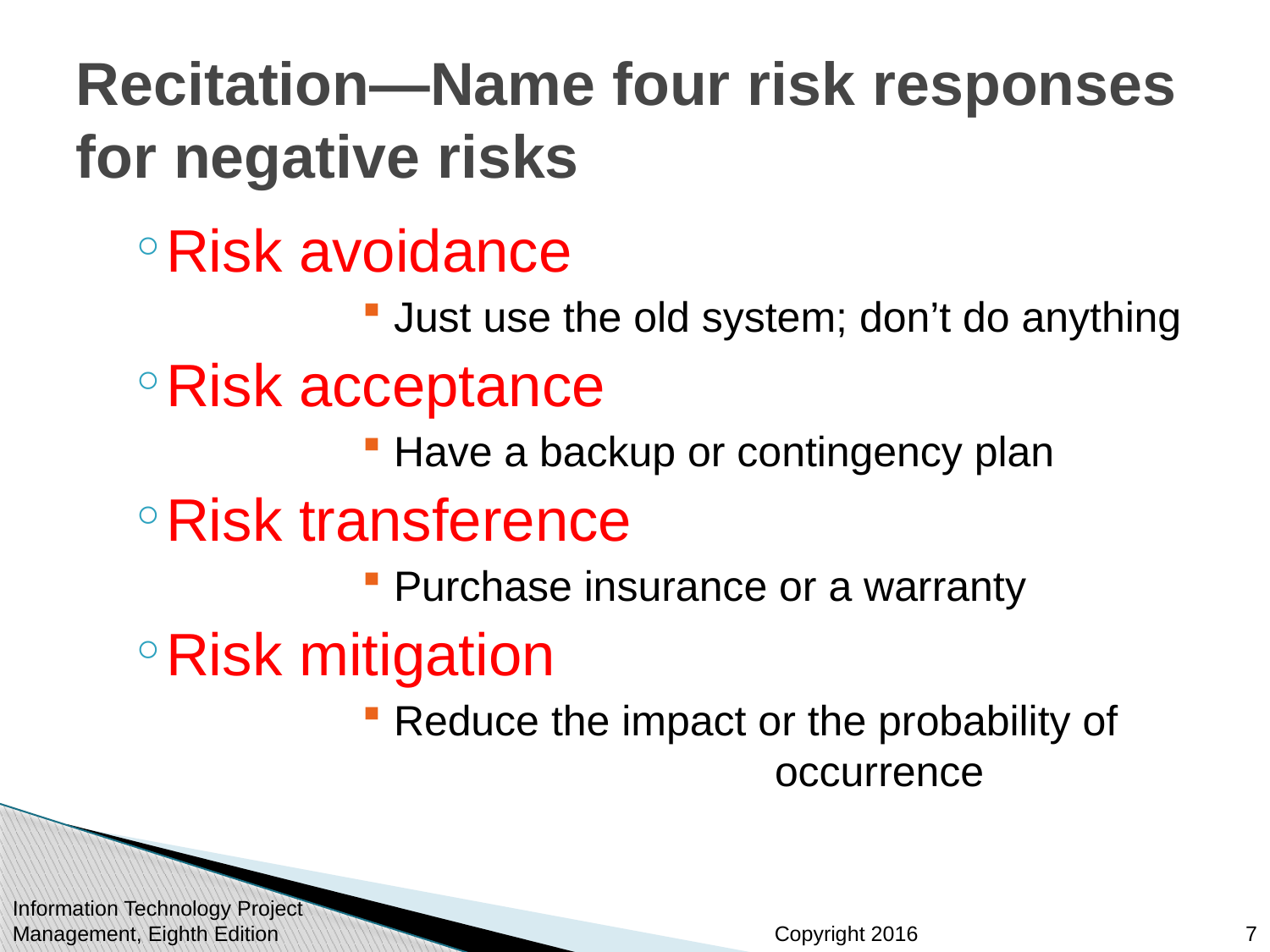

# Recitation—Name four risk responses for negative risks
Risk avoidance
Just use the old system; don’t do anything
Risk acceptance
Have a backup or contingency plan
Risk transference
Purchase insurance or a warranty
Risk mitigation
Reduce the impact or the probability of       			occurrence

Information Technology Project Management, Eighth Edition
7